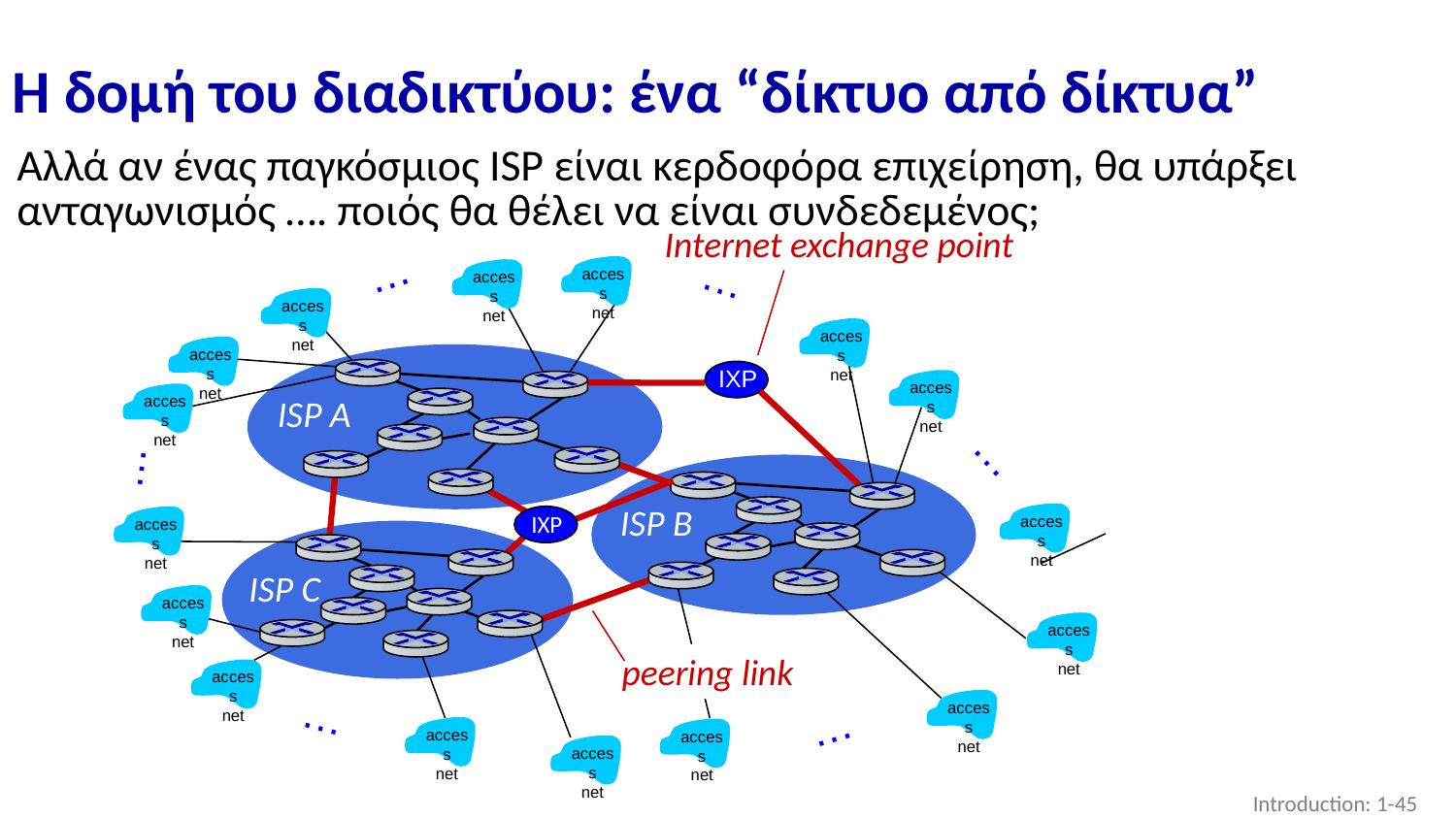

# Η δομή του διαδικτύου: ένα “δίκτυο από δίκτυα”
Αλλά αν ένας παγκόσμιος ISP είναι κερδοφόρα επιχείρηση, θα υπάρξει ανταγωνισμός …. ποιός θα θέλει να είναι συνδεδεμένος;
Internet exchange point
…
…

access
net

access
net

access
net

access
net

access
net

access
net

access
net
…
…

access
net

access
net

access
net

access
net

access
net

access
net
…

access
net

access
net
…

access
net

IXP

ISP A

IXP

ISP B

ISP C

peering link

Introduction: 1-45